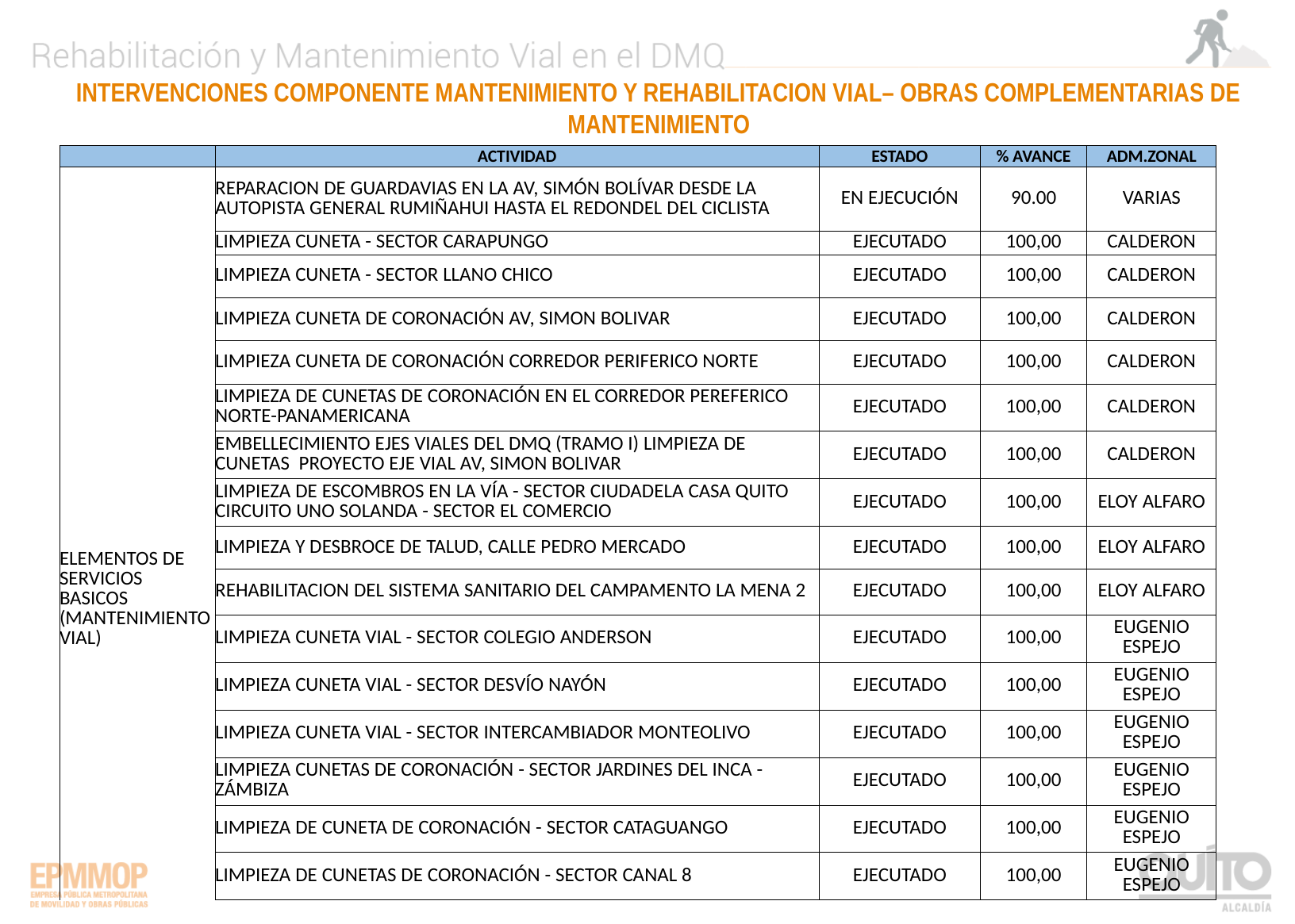

INTERVENCIONES COMPONENTE MANTENIMIENTO Y REHABILITACION VIAL– OBRAS COMPLEMENTARIAS DE MANTENIMIENTO
|  | ACTIVIDAD | ESTADO | % AVANCE | ADM.ZONAL |
| --- | --- | --- | --- | --- |
| ELEMENTOS DE SERVICIOS BASICOS (MANTENIMIENTO VIAL) | REPARACION DE GUARDAVIAS EN LA AV, SIMÓN BOLÍVAR DESDE LA AUTOPISTA GENERAL RUMIÑAHUI HASTA EL REDONDEL DEL CICLISTA | EN EJECUCIÓN | 90.00 | VARIAS |
|  | LIMPIEZA CUNETA - SECTOR CARAPUNGO | EJECUTADO | 100,00 | CALDERON |
|  | LIMPIEZA CUNETA - SECTOR LLANO CHICO | EJECUTADO | 100,00 | CALDERON |
|  | LIMPIEZA CUNETA DE CORONACIÓN AV, SIMON BOLIVAR | EJECUTADO | 100,00 | CALDERON |
|  | LIMPIEZA CUNETA DE CORONACIÓN CORREDOR PERIFERICO NORTE | EJECUTADO | 100,00 | CALDERON |
|  | LIMPIEZA DE CUNETAS DE CORONACIÓN EN EL CORREDOR PEREFERICO NORTE-PANAMERICANA | EJECUTADO | 100,00 | CALDERON |
|  | EMBELLECIMIENTO EJES VIALES DEL DMQ (TRAMO I) LIMPIEZA DE CUNETAS  PROYECTO EJE VIAL AV, SIMON BOLIVAR | EJECUTADO | 100,00 | CALDERON |
|  | LIMPIEZA DE ESCOMBROS EN LA VÍA - SECTOR CIUDADELA CASA QUITO CIRCUITO UNO SOLANDA - SECTOR EL COMERCIO | EJECUTADO | 100,00 | ELOY ALFARO |
|  | LIMPIEZA Y DESBROCE DE TALUD, CALLE PEDRO MERCADO | EJECUTADO | 100,00 | ELOY ALFARO |
|  | REHABILITACION DEL SISTEMA SANITARIO DEL CAMPAMENTO LA MENA 2 | EJECUTADO | 100,00 | ELOY ALFARO |
|  | LIMPIEZA CUNETA VIAL - SECTOR COLEGIO ANDERSON | EJECUTADO | 100,00 | EUGENIO ESPEJO |
|  | LIMPIEZA CUNETA VIAL - SECTOR DESVÍO NAYÓN | EJECUTADO | 100,00 | EUGENIO ESPEJO |
|  | LIMPIEZA CUNETA VIAL - SECTOR INTERCAMBIADOR MONTEOLIVO | EJECUTADO | 100,00 | EUGENIO ESPEJO |
|  | LIMPIEZA CUNETAS DE CORONACIÓN - SECTOR JARDINES DEL INCA - ZÁMBIZA | EJECUTADO | 100,00 | EUGENIO ESPEJO |
|  | LIMPIEZA DE CUNETA DE CORONACIÓN - SECTOR CATAGUANGO | EJECUTADO | 100,00 | EUGENIO ESPEJO |
|  | LIMPIEZA DE CUNETAS DE CORONACIÓN - SECTOR CANAL 8 | EJECUTADO | 100,00 | EUGENIO ESPEJO |